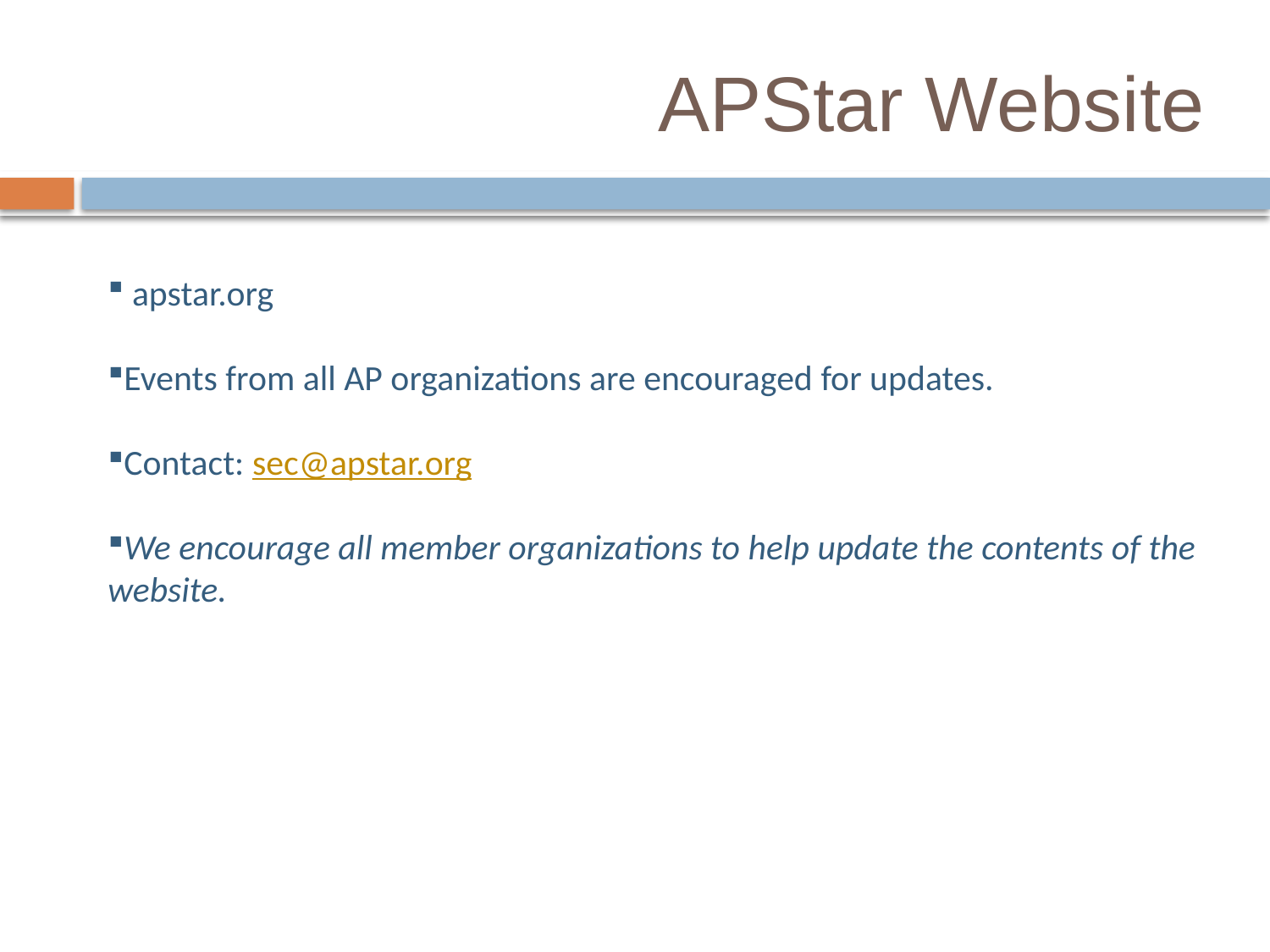

# APStar Website
 apstar.org

Events from all AP organizations are encouraged for updates.

Contact: sec@apstar.org

We encourage all member organizations to help update the contents of the website.